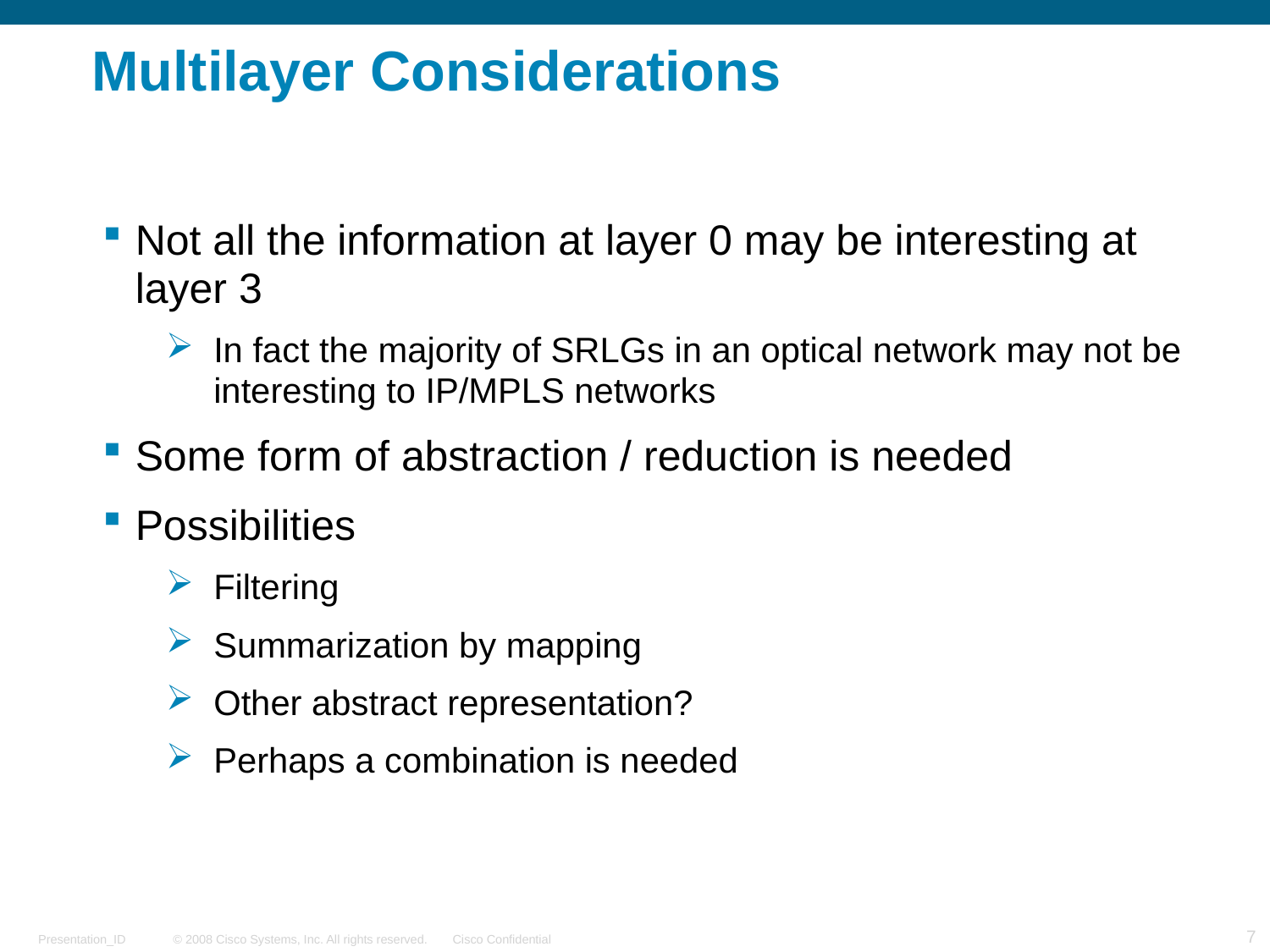

# Multilayer Considerations
Not all the information at layer 0 may be interesting at layer 3
In fact the majority of SRLGs in an optical network may not be interesting to IP/MPLS networks
Some form of abstraction / reduction is needed
Possibilities
Filtering
Summarization by mapping
Other abstract representation?
Perhaps a combination is needed